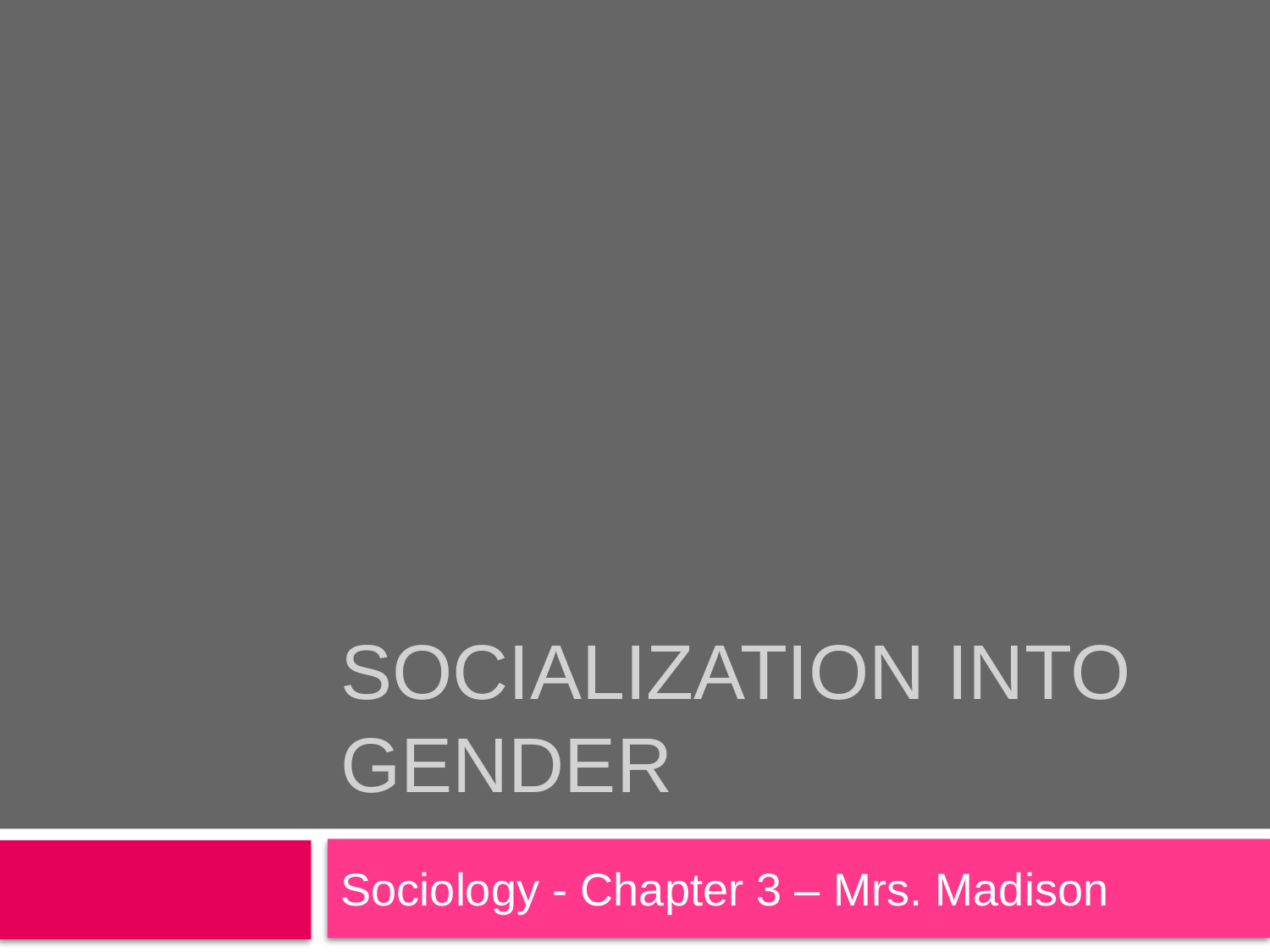

# Socialization into gender
Sociology - Chapter 3 – Mrs. Madison